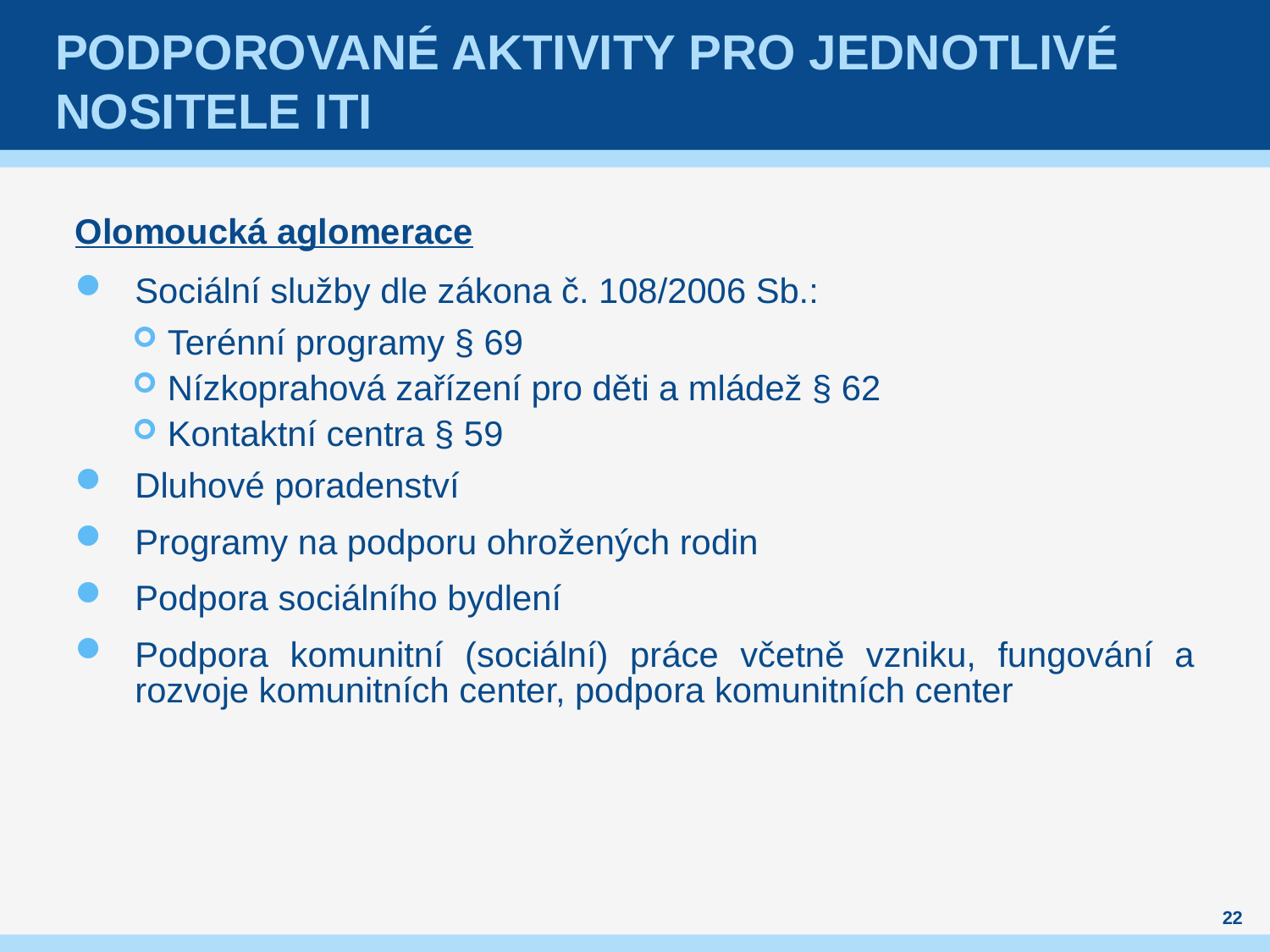

# Podporované aktivity pro jednotlivé nositele ITI
Olomoucká aglomerace
Sociální služby dle zákona č. 108/2006 Sb.:
Terénní programy § 69
Nízkoprahová zařízení pro děti a mládež § 62
Kontaktní centra § 59
Dluhové poradenství
Programy na podporu ohrožených rodin
Podpora sociálního bydlení
Podpora komunitní (sociální) práce včetně vzniku, fungování a rozvoje komunitních center, podpora komunitních center

22